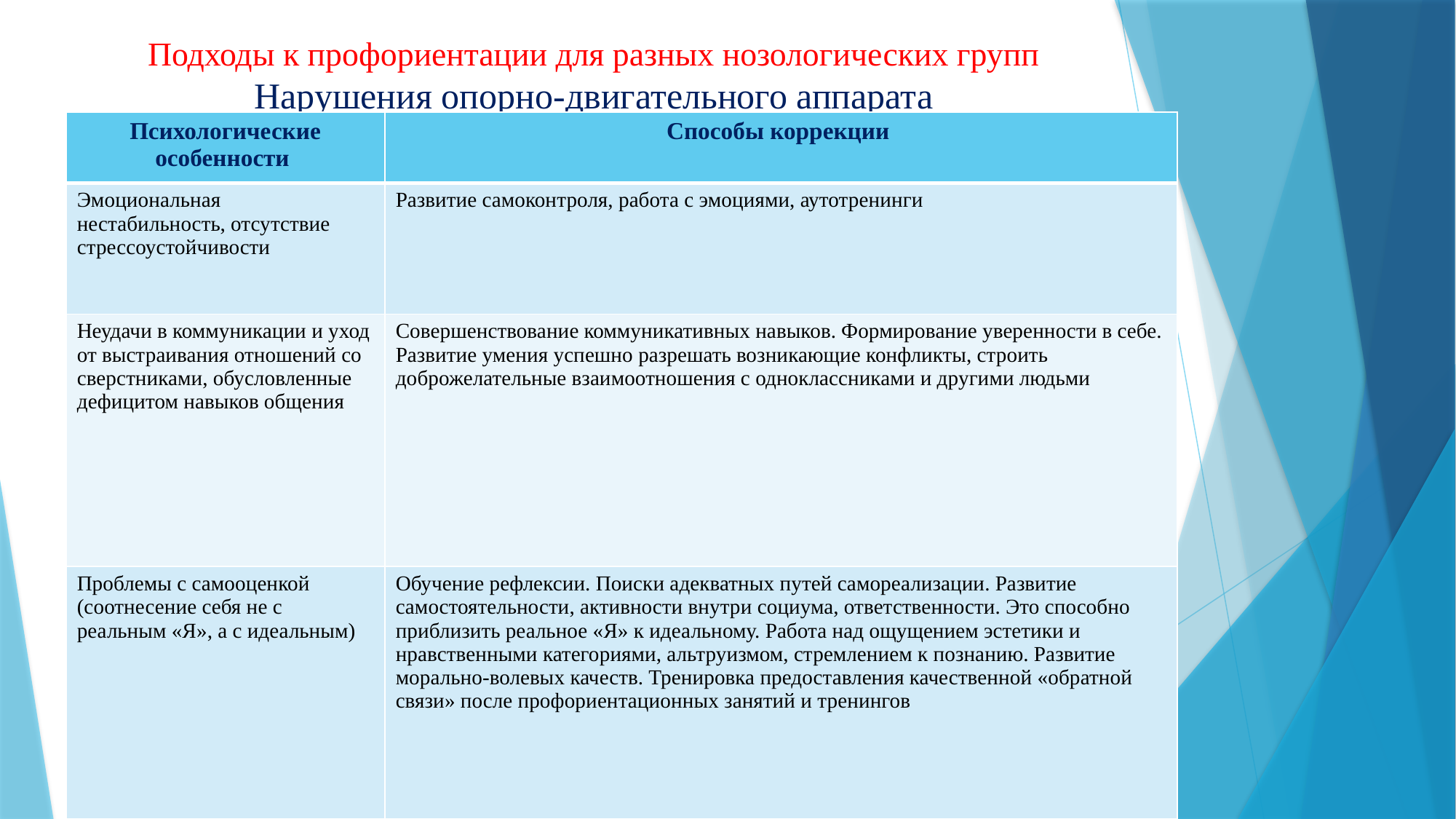

# Подходы к профориентации для разных нозологических групп Нарушения опорно-двигательного аппарата
| Психологические особенности | Способы коррекции |
| --- | --- |
| Эмоциональная нестабильность, отсутствие стрессоустойчивости | Развитие самоконтроля, работа с эмоциями, аутотренинги |
| Неудачи в коммуникации и уход от выстраивания отношений со сверстниками, обусловленные дефицитом навыков общения | Совершенствование коммуникативных навыков. Формирование уверенности в себе. Развитие умения успешно разрешать возникающие конфликты, строить доброжелательные взаимоотношения с одноклассниками и другими людьми |
| Проблемы с самооценкой (соотнесение себя не с реальным «Я», а с идеальным) | Обучение рефлексии. Поиски адекватных путей самореализации. Развитие самостоятельности, активности внутри социума, ответственности. Это способно приблизить реальное «Я» к идеальному. Работа над ощущением эстетики и нравственными категориями, альтруизмом, стремлением к познанию. Развитие морально-волевых качеств. Тренировка предоставления качественной «обратной связи» после профориентационных занятий и тренингов |